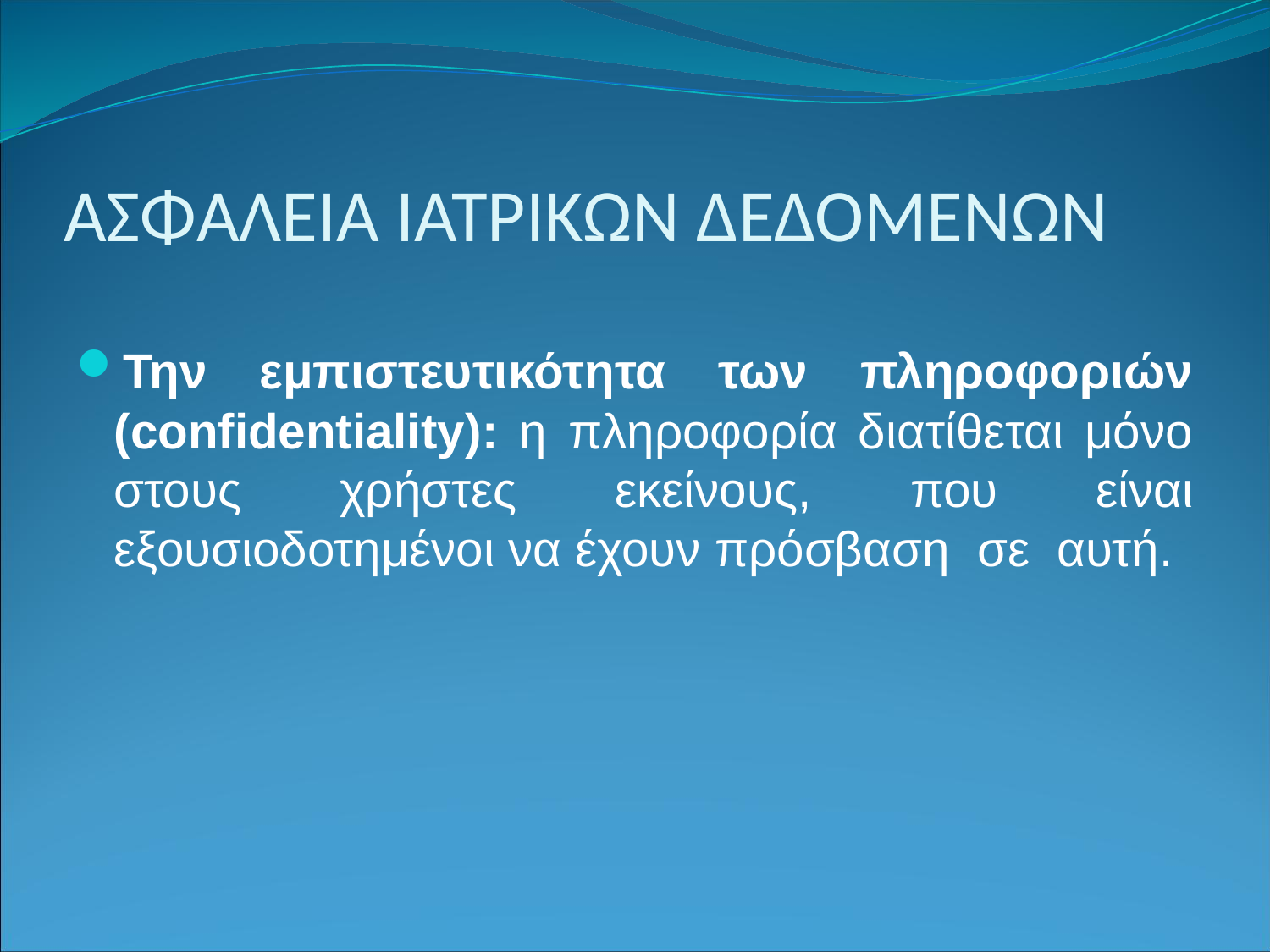

# ΑΣΦΑΛΕΙΑ ΙΑΤΡΙΚΩΝ ΔΕΔΟΜΕΝΩΝ

Την εμπιστευτικότητα των πληροφοριών (confidentiality): η πληροφορία διατίθεται μόνο στους χρήστες εκείνους, που είναι εξουσιοδοτημένοι να έχουν πρόσβαση  σε  αυτή.